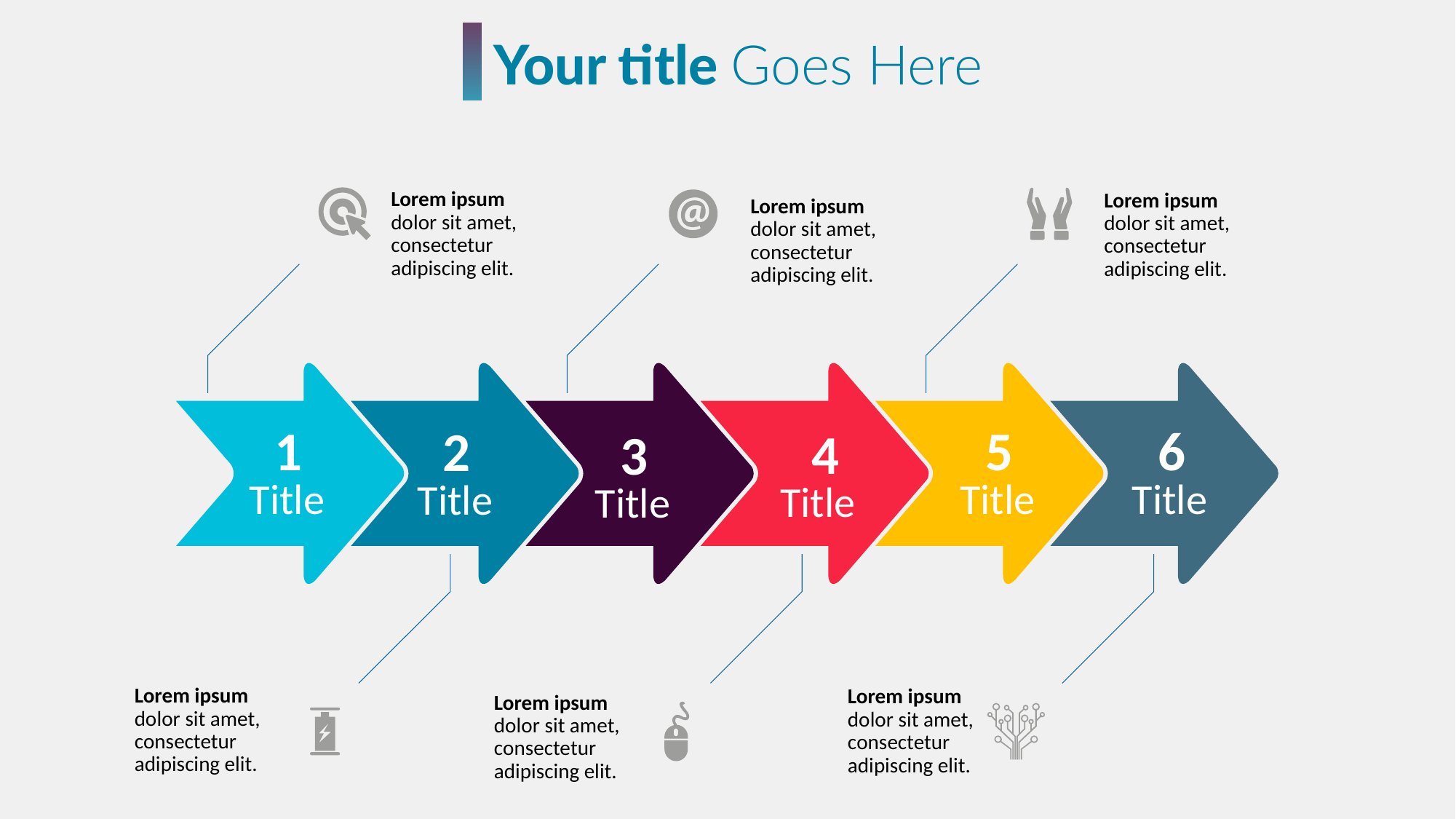

Your title Goes Here
Lorem ipsum dolor sit amet, consectetur adipiscing elit.
Lorem ipsum dolor sit amet, consectetur adipiscing elit.

Lorem ipsum dolor sit amet, consectetur adipiscing elit.
1
5
6
2
4
3
Title
Title
Title
Title
Title
Title
Lorem ipsum dolor sit amet, consectetur adipiscing elit.
Lorem ipsum dolor sit amet, consectetur adipiscing elit.
Lorem ipsum dolor sit amet, consectetur adipiscing elit.